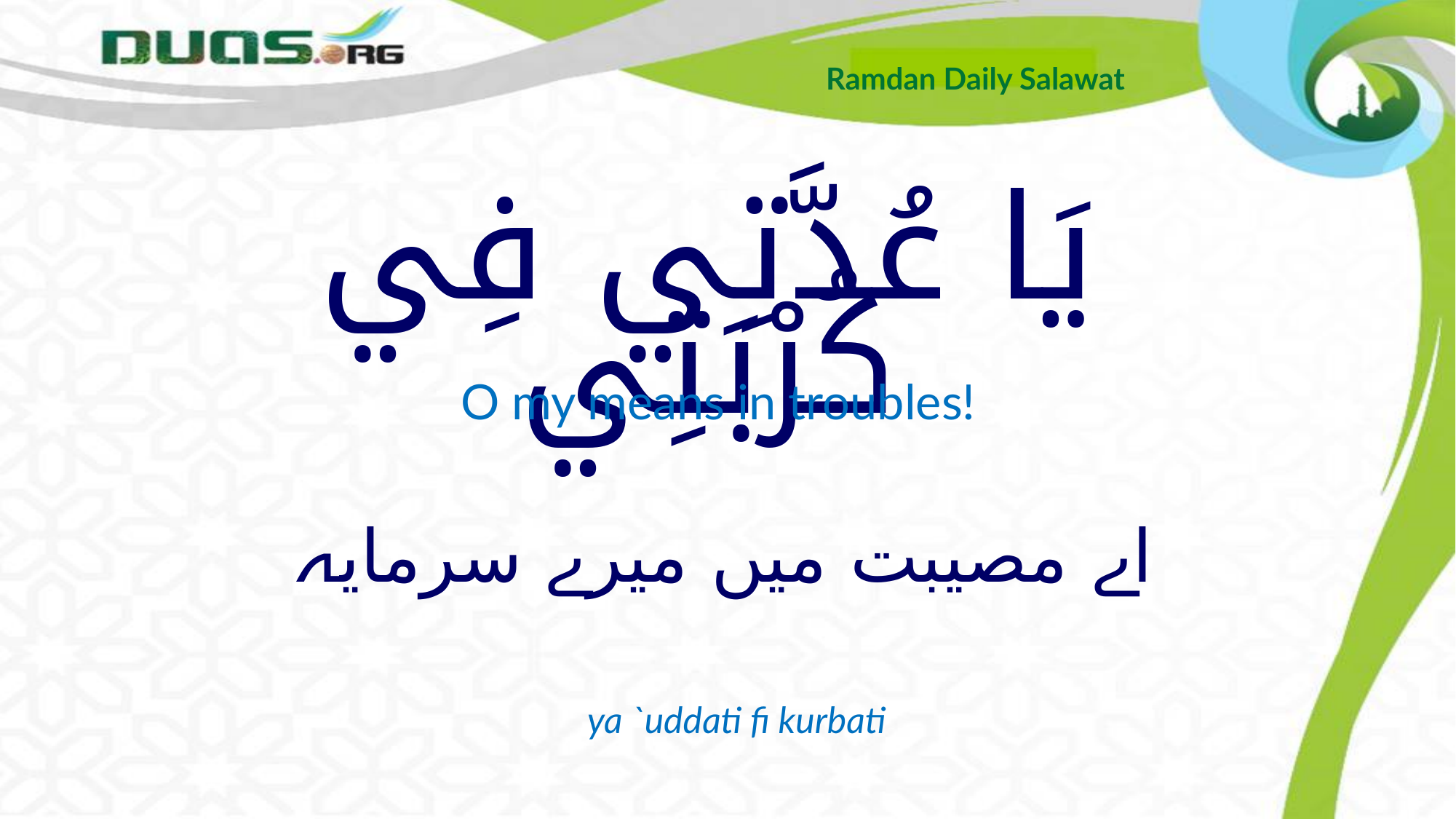

Ramdan Daily Salawat

# يَا عُدَّتِي فِي كُرْبَتِي
O my means in troubles!

اے مصیبت میں میرے سرمایہ
ya `uddati fi kurbati